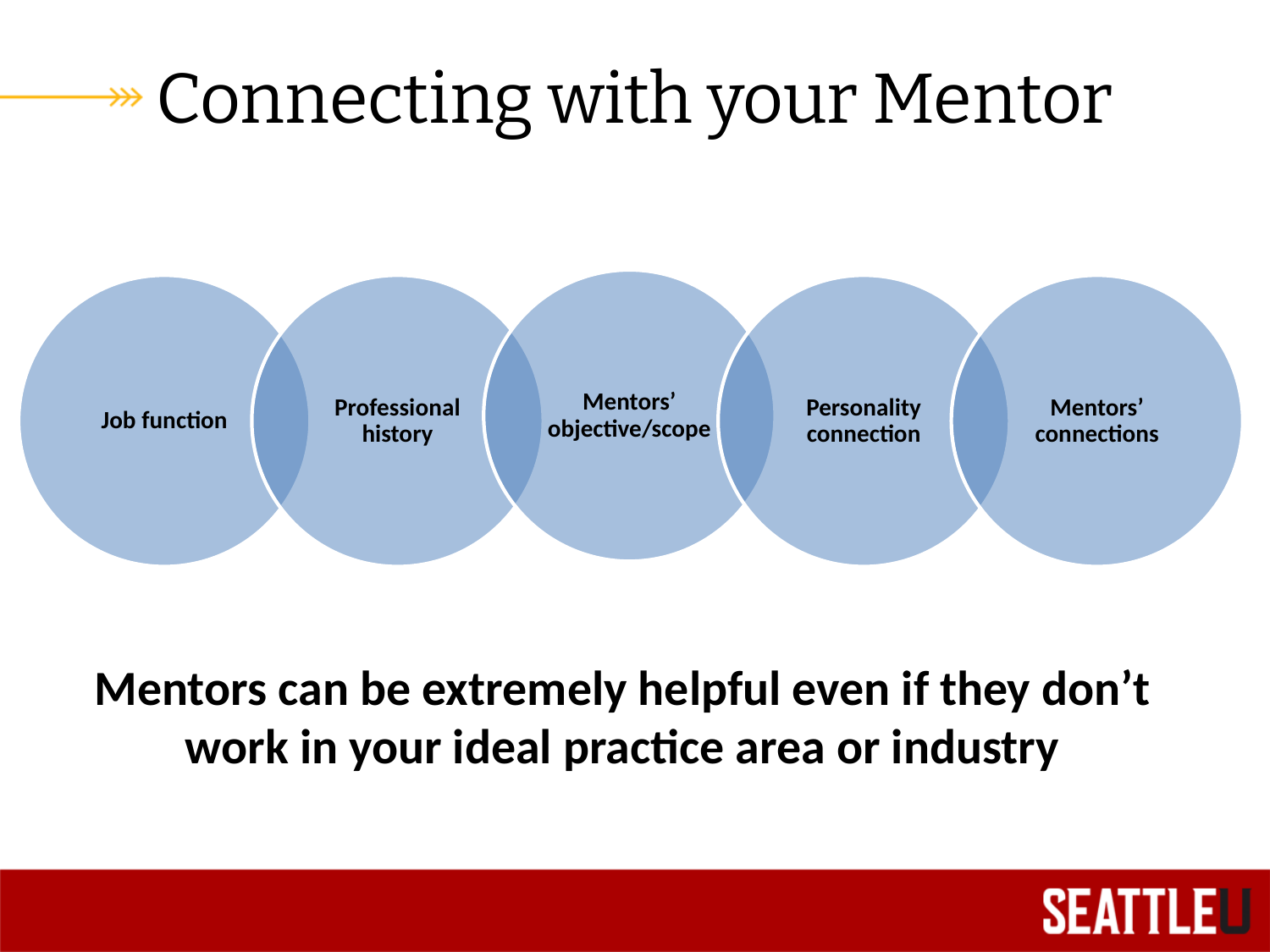

# Connecting with your Mentor
Job function
Professional history
Mentors’ objective/scope
Personality connection
Mentors’ connections
Mentors can be extremely helpful even if they don’t work in your ideal practice area or industry